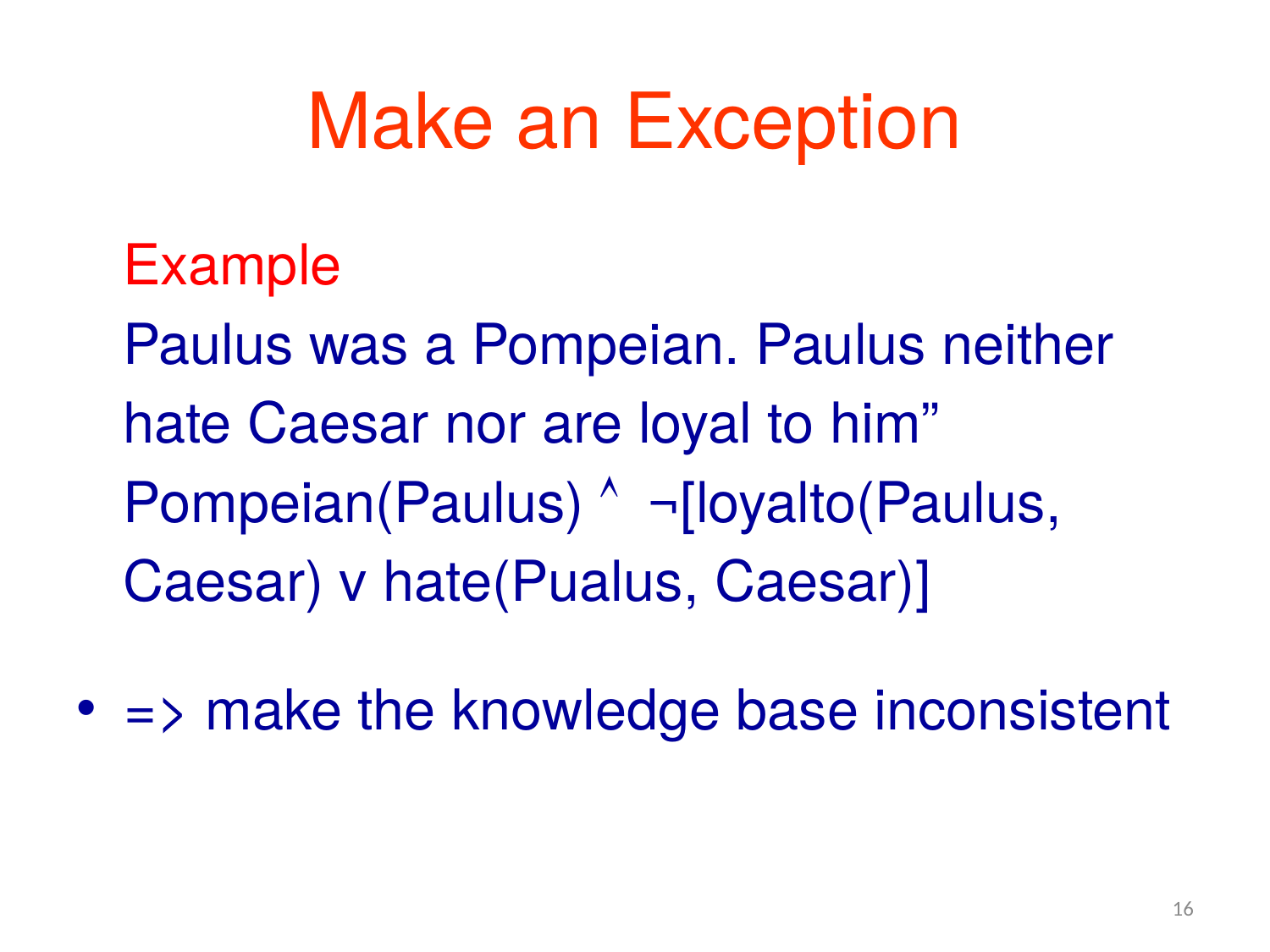

# Make an Exception
   Example
   Paulus was a Pompeian. Paulus neither
   hate Caesar nor are loyal to him”
   Pompeian(Paulus) ∧ ¬[loyalto(Paulus,
   Caesar) v hate(Pualus, Caesar)]

=> make the knowledge base inconsistent
16